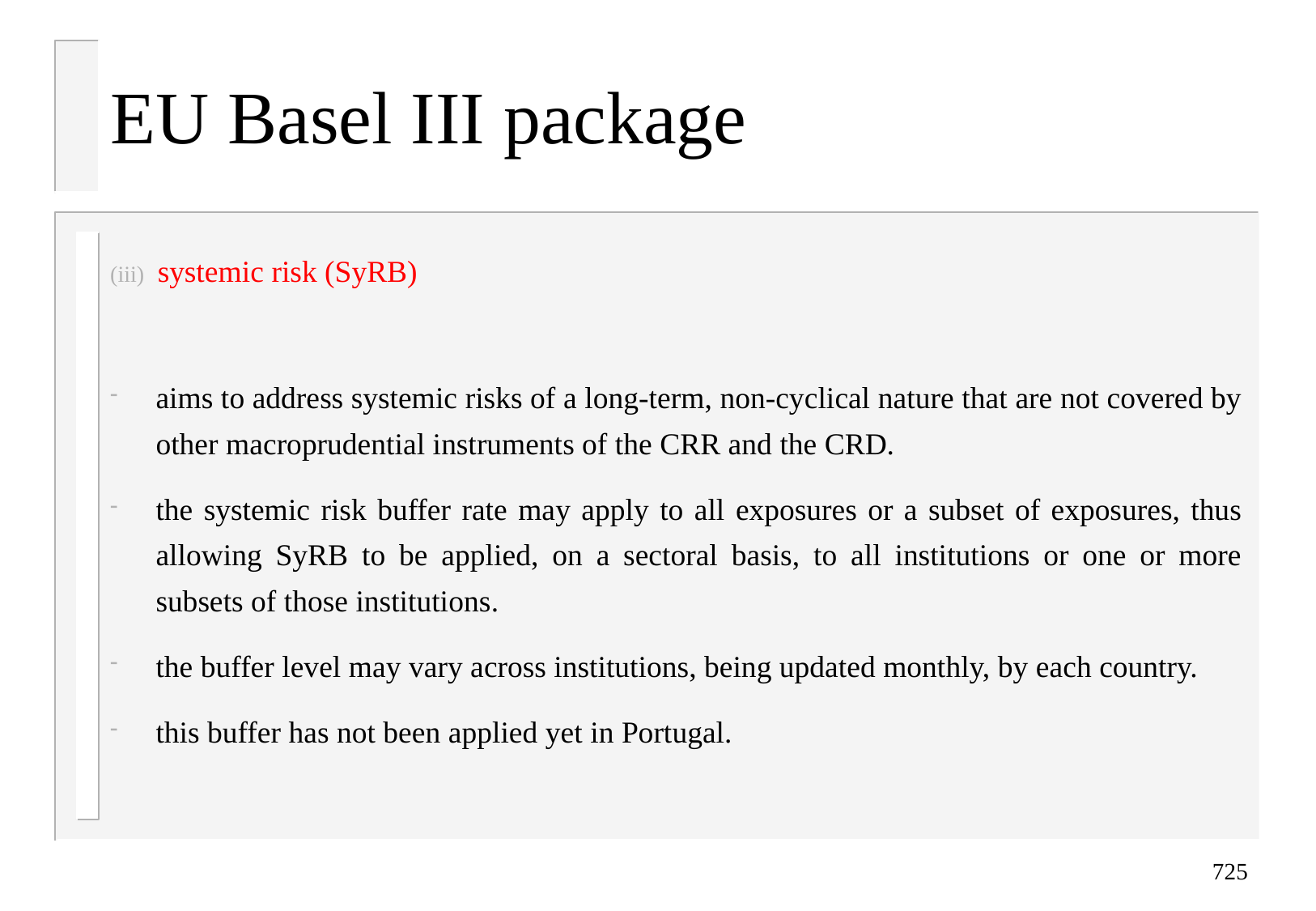

EU Basel III package
systemic risk (SyRB)

aims to address systemic risks of a long-term, non-cyclical nature that are not covered by other macroprudential instruments of the CRR and the CRD.
the systemic risk buffer rate may apply to all exposures or a subset of exposures, thus allowing SyRB to be applied, on a sectoral basis, to all institutions or one or more subsets of those institutions.
the buffer level may vary across institutions, being updated monthly, by each country.
this buffer has not been applied yet in Portugal.

725